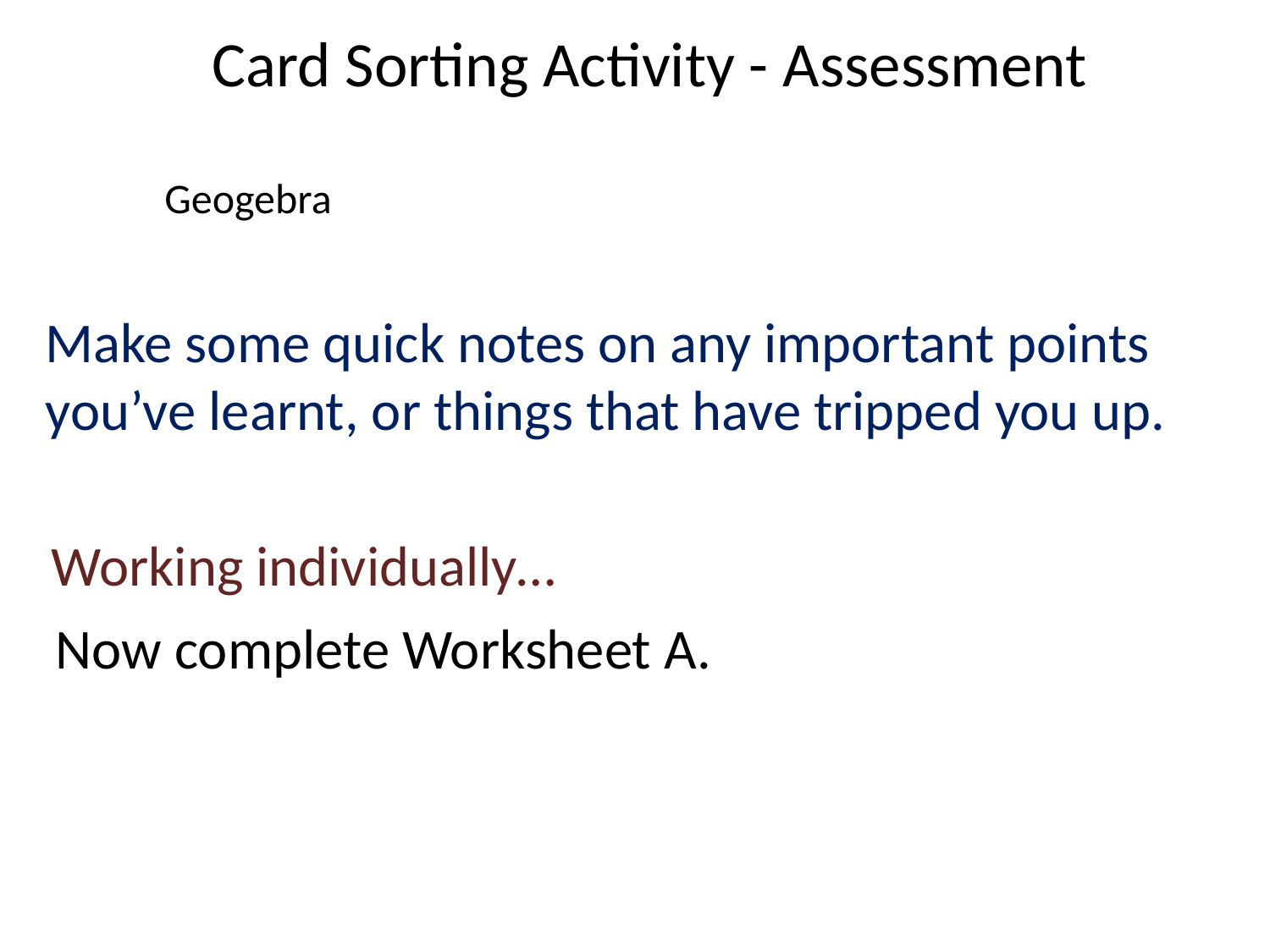

Card Sorting Activity - Assessment
Geogebra
Make some quick notes on any important points you’ve learnt, or things that have tripped you up.
Working individually…
Now complete Worksheet A.